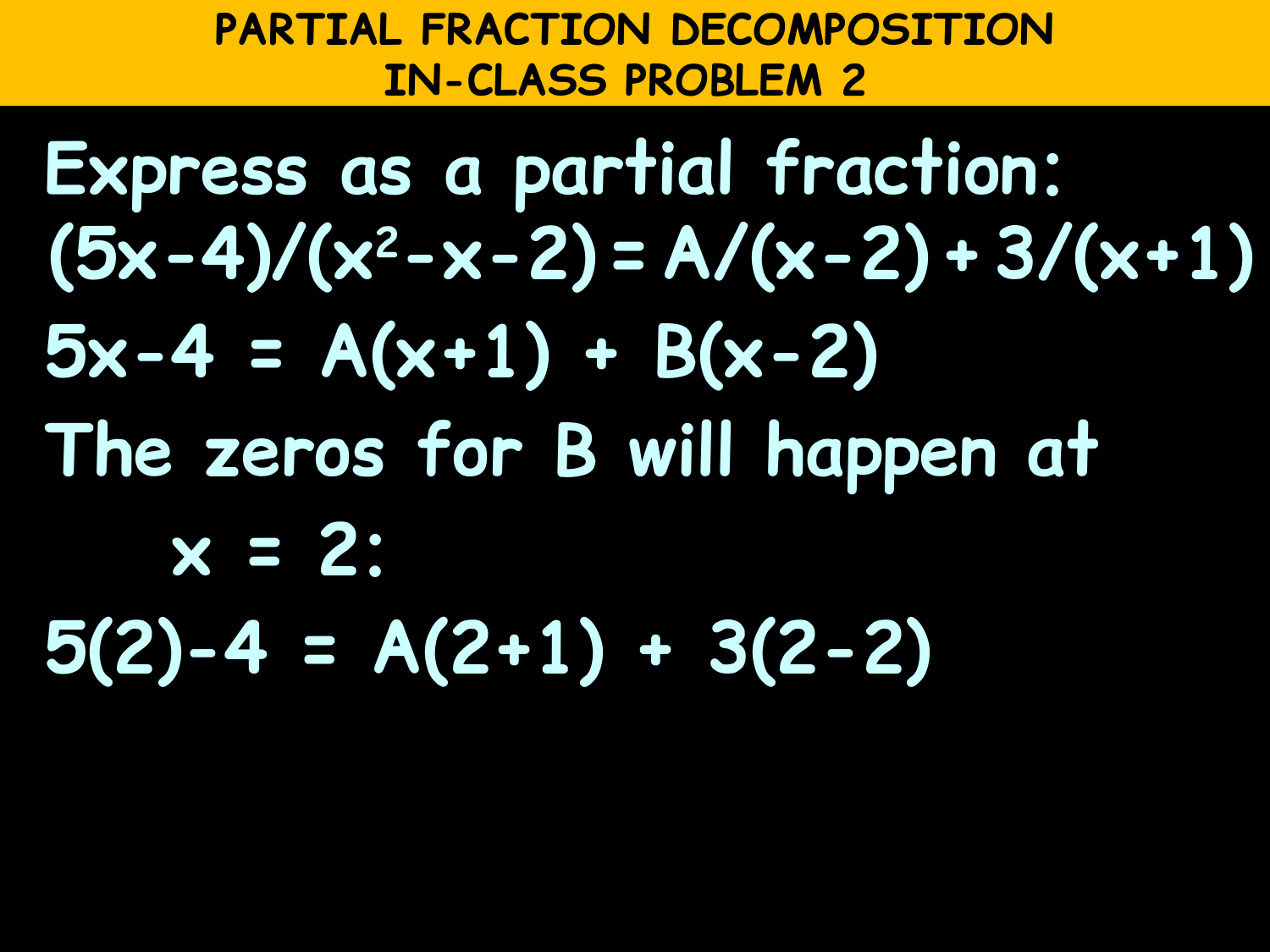

PARTIAL FRACTION DECOMPOSITION
IN-CLASS PROBLEM 2
Express as a partial fraction:
(5x-4)/(x2-x-2) = A/(x-2) + 3/(x+1)
5x-4 = A(x+1) + B(x-2)
The zeros for B will happen at
	x = 2:
5(2)-4 = A(2+1) + 3(2-2)